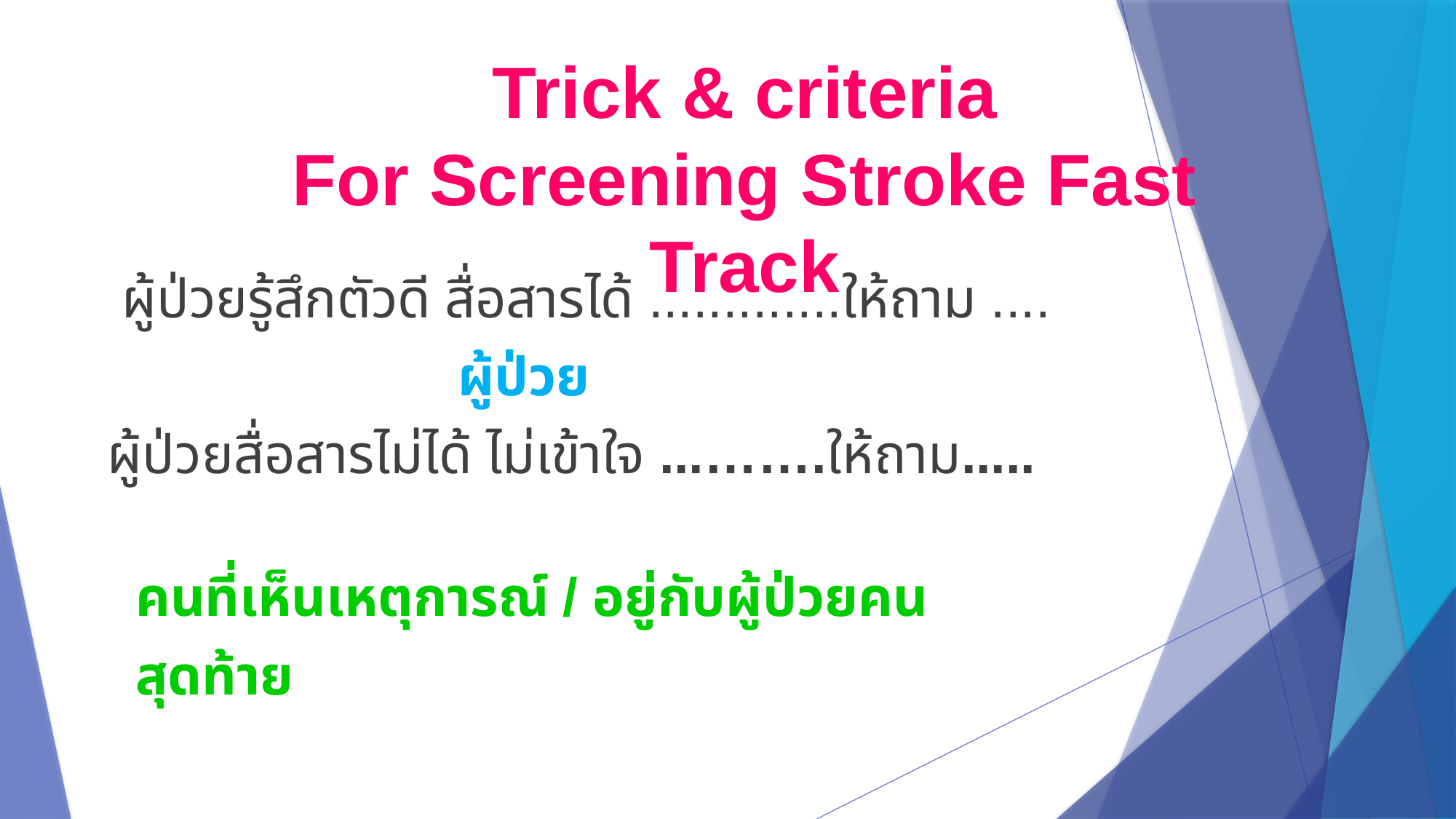

# Trick & criteria For Screening Stroke Fast Track
  ผู้ป่วยรู้สึกตัวดี สื่อสารได้ .............ให้ถาม ....
                          ผู้ป่วย
 ผู้ป่วยสื่อสารไม่ได้ ไม่เข้าใจ ...…….ให้ถาม.....
   คนที่เห็นเหตุการณ์ / อยู่กับผู้ป่วยคน
   สุดท้าย